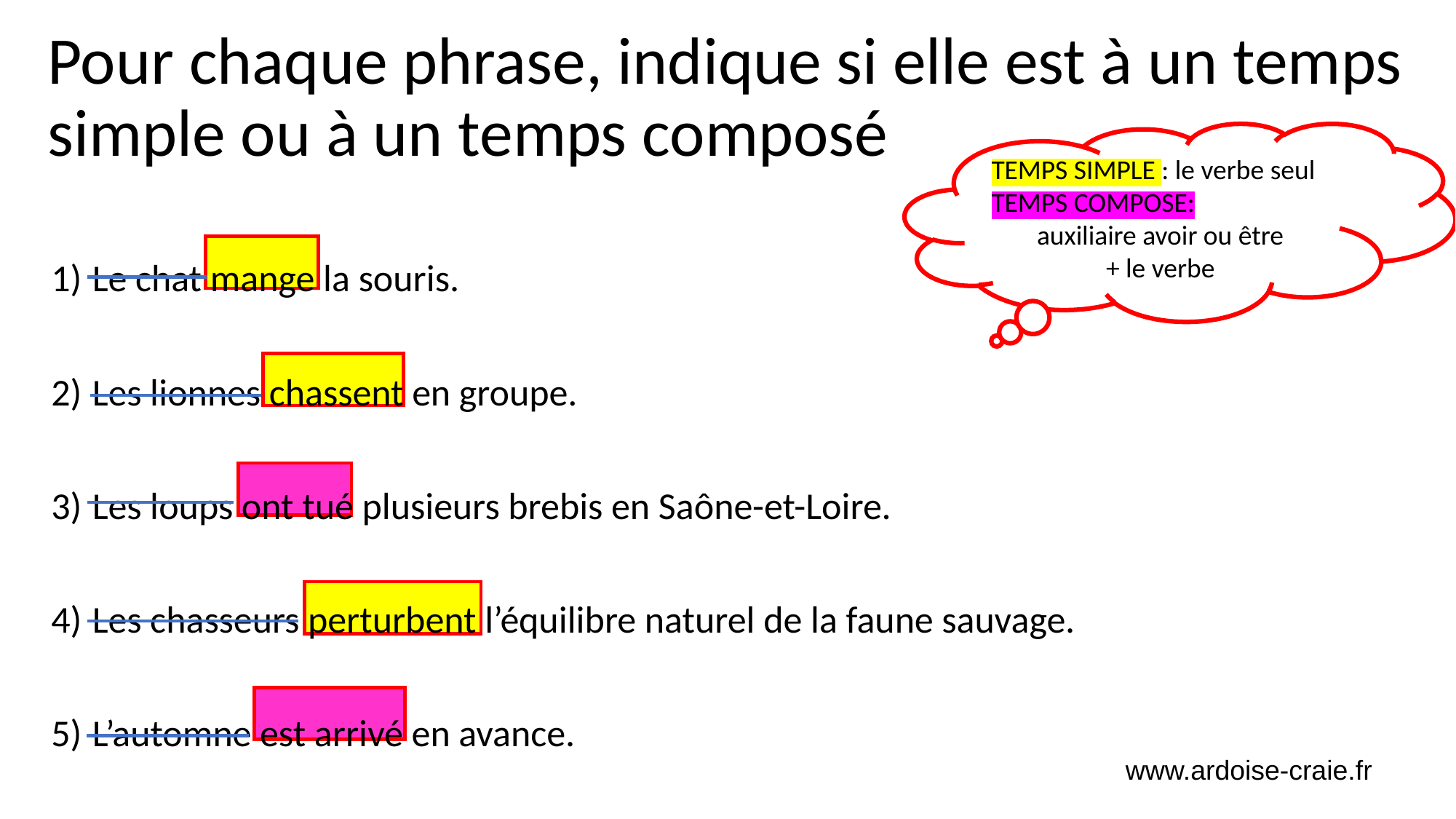

# Pour chaque phrase, indique si elle est à un temps simple ou à un temps composé
TEMPS SIMPLE : le verbe seul
TEMPS COMPOSE:
auxiliaire avoir ou être
+ le verbe
Le chat mange la souris.
Les lionnes chassent en groupe.
Les loups ont tué plusieurs brebis en Saône-et-Loire.
Les chasseurs perturbent l’équilibre naturel de la faune sauvage.
L’automne est arrivé en avance.

www.ardoise-craie.fr